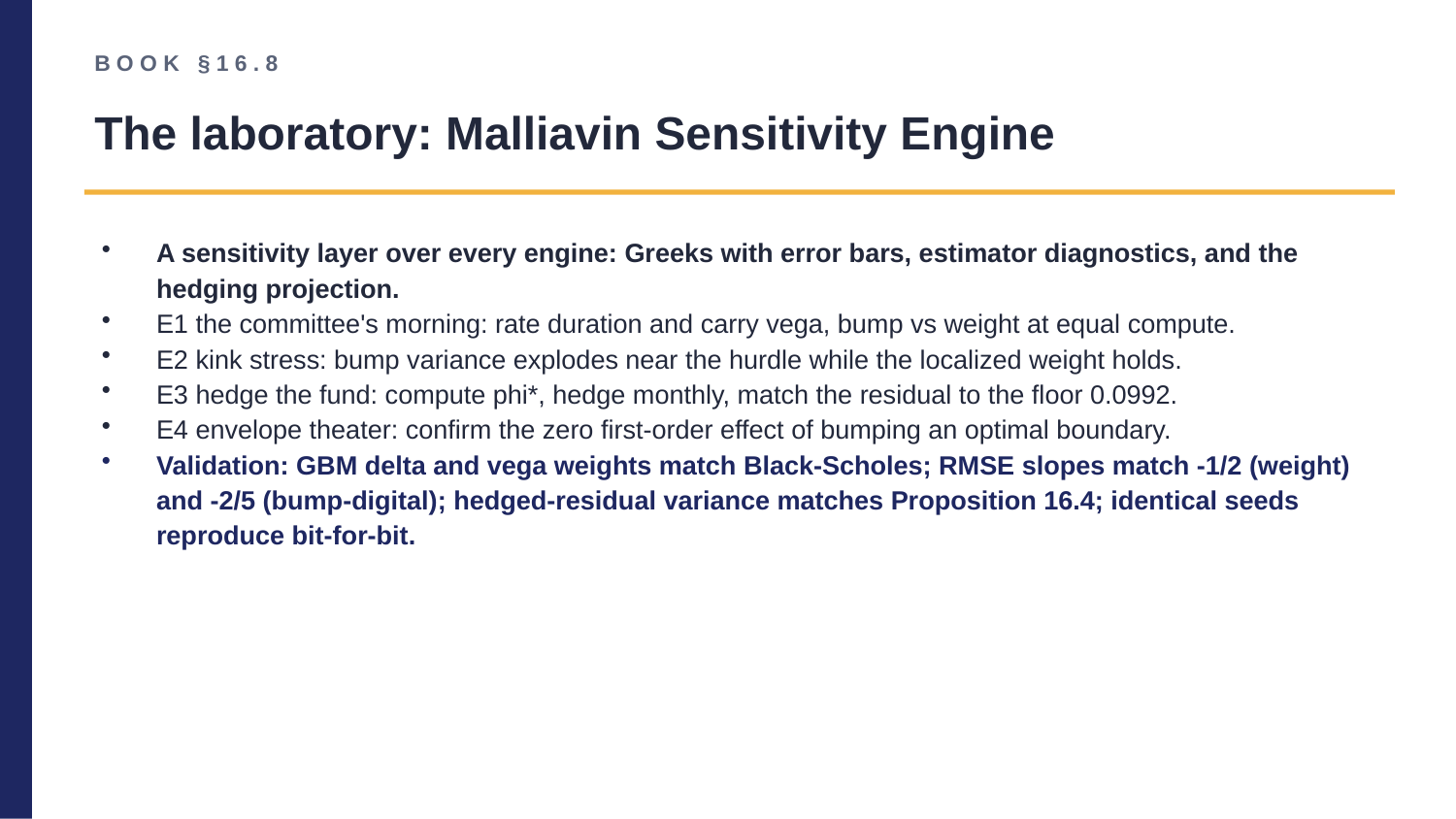

BOOK §16.8
The laboratory: Malliavin Sensitivity Engine

A sensitivity layer over every engine: Greeks with error bars, estimator diagnostics, and the hedging projection.
E1 the committee's morning: rate duration and carry vega, bump vs weight at equal compute.
E2 kink stress: bump variance explodes near the hurdle while the localized weight holds.
E3 hedge the fund: compute phi*, hedge monthly, match the residual to the floor 0.0992.
E4 envelope theater: confirm the zero first-order effect of bumping an optimal boundary.
Validation: GBM delta and vega weights match Black-Scholes; RMSE slopes match -1/2 (weight) and -2/5 (bump-digital); hedged-residual variance matches Proposition 16.4; identical seeds reproduce bit-for-bit.